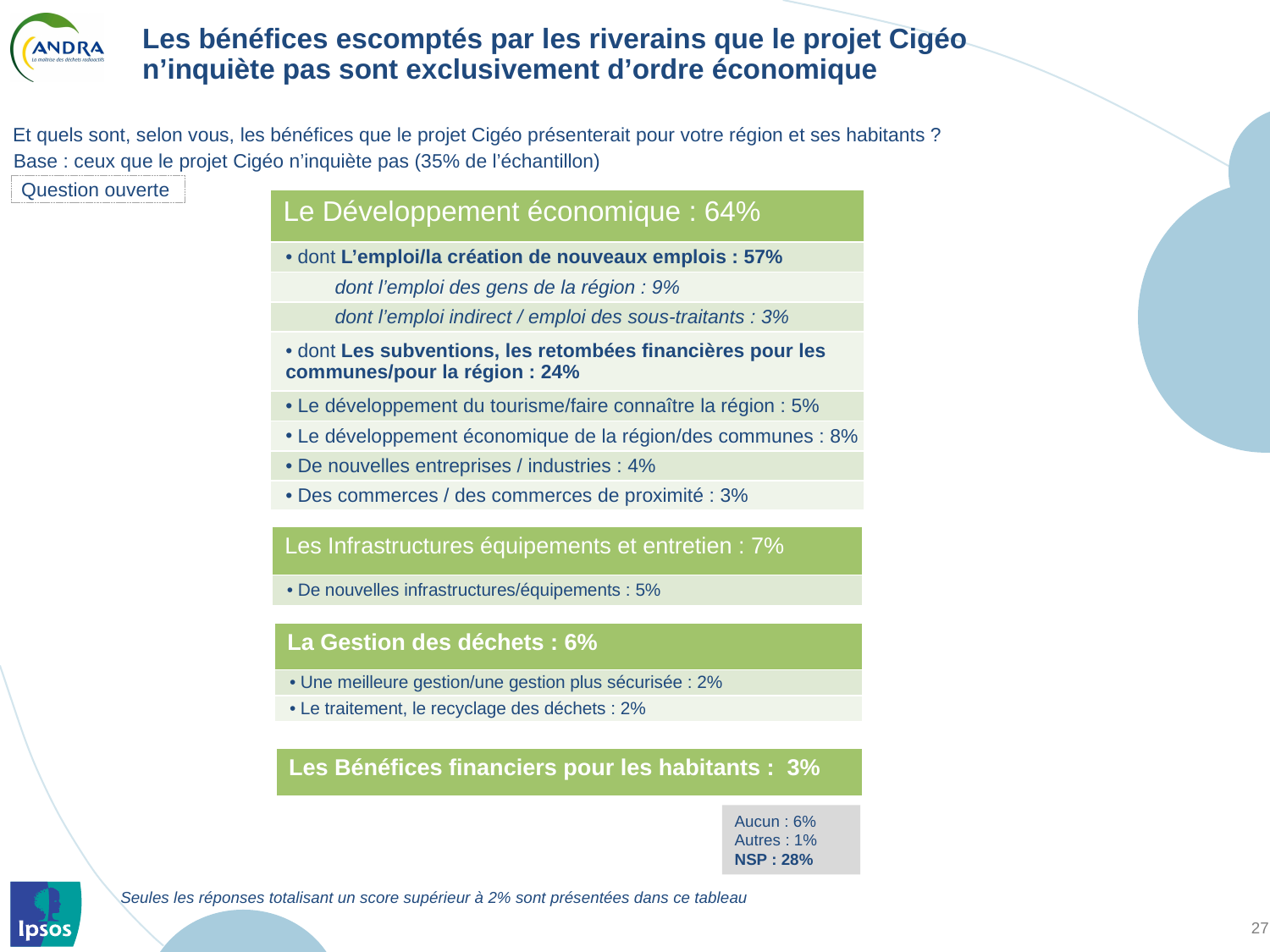

# Les bénéfices escomptés par les riverains que le projet Cigéo n’inquiète pas sont exclusivement d’ordre économique
Et quels sont, selon vous, les bénéfices que le projet Cigéo présenterait pour votre région et ses habitants ?

Base : ceux que le projet Cigéo n’inquiète pas (35% de l’échantillon)
Question ouverte
| Le Développement économique : 64% |
| --- |
| dont L’emploi/la création de nouveaux emplois : 57% |
| dont l’emploi des gens de la région : 9% |
| dont l’emploi indirect / emploi des sous-traitants : 3% |
| dont Les subventions, les retombées financières pour les communes/pour la région : 24% |
| Le développement du tourisme/faire connaître la région : 5% |
| Le développement économique de la région/des communes : 8% |
| De nouvelles entreprises / industries : 4% |
| Des commerces / des commerces de proximité : 3% |
| Les Infrastructures équipements et entretien : 7% |
| --- |
| De nouvelles infrastructures/équipements : 5% |
| La Gestion des déchets : 6% |
| --- |
| Une meilleure gestion/une gestion plus sécurisée : 2% |
| Le traitement, le recyclage des déchets : 2% |
| Les Bénéfices financiers pour les habitants : 3% |
| --- |
Aucun : 6%
Autres : 1%
NSP : 28%
Seules les réponses totalisant un score supérieur à 2% sont présentées dans ce tableau
Ipsos pour l'Andra - Enquêtes locales - Rapport Synthétique CMHM - Novembre 2012